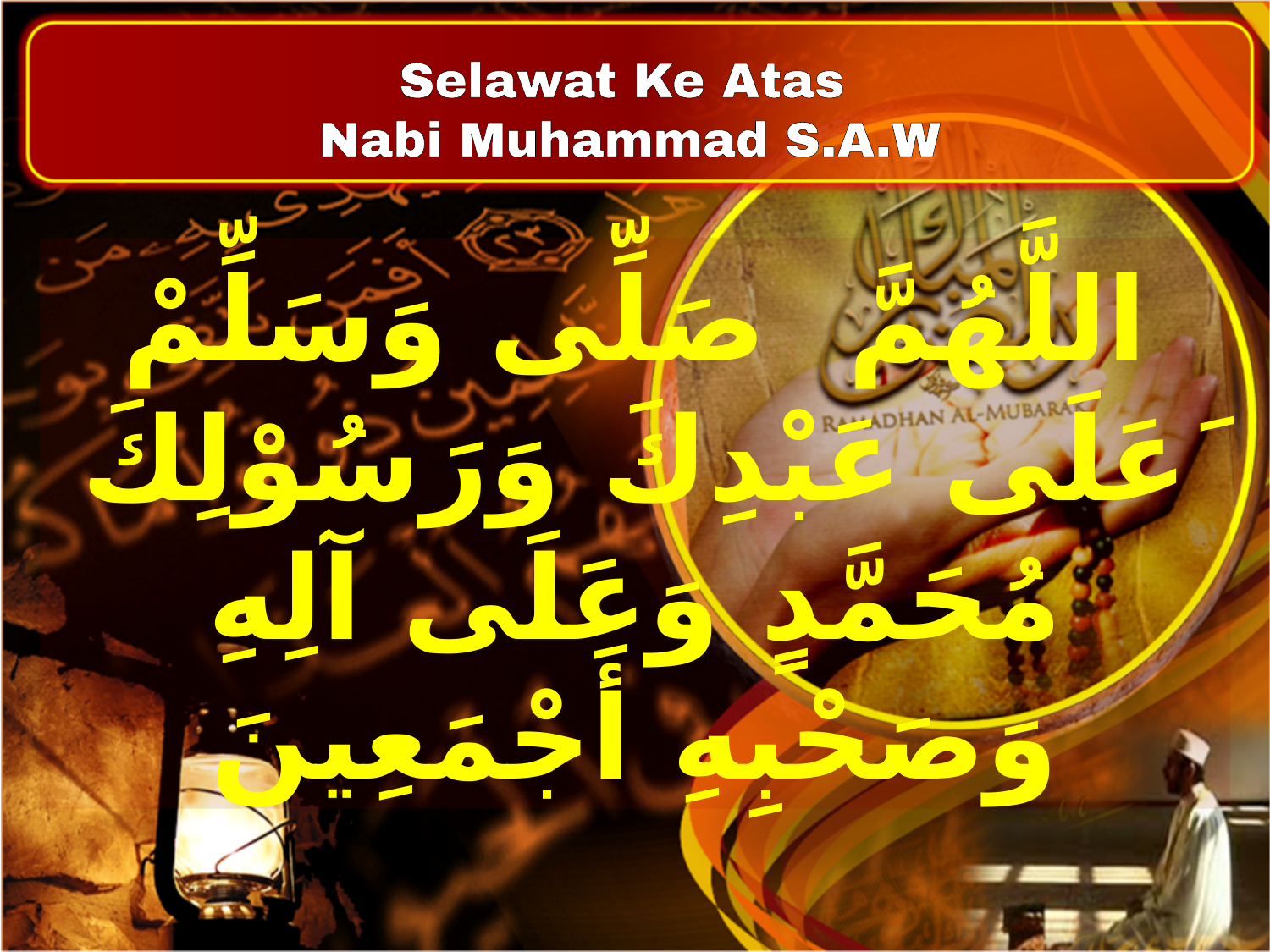

Selawat Ke Atas
Nabi Muhammad S.A.W
اللَّهُمَّ  صَلِّى وَسَلِّمْ َعَلَى عَبْدِكَ وَرَسُوْلِكَ مُحَمَّدٍ وَعَلَى آلِهِ وَصَحْبِهِ أَجْمَعِينَ